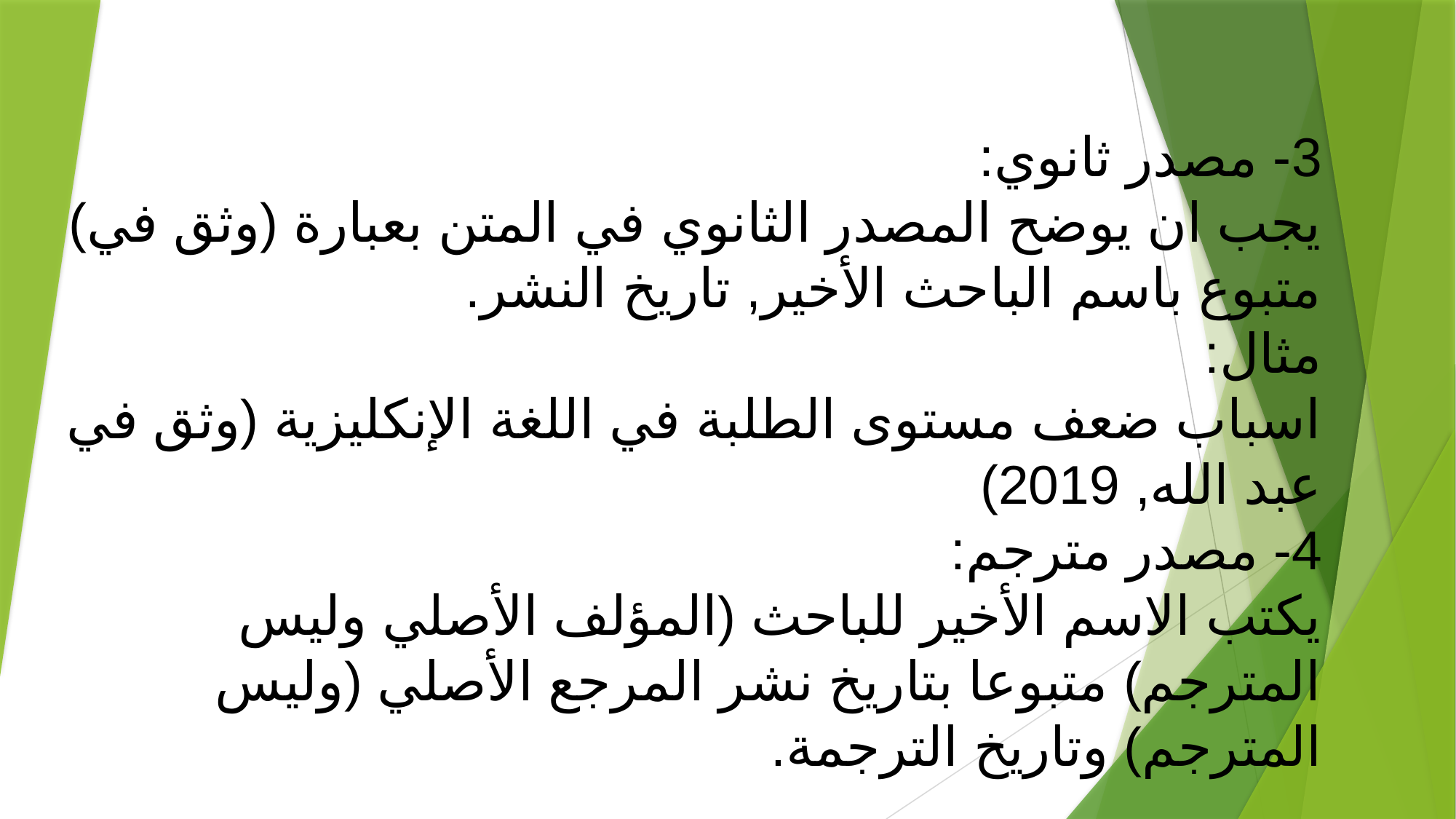

3- مصدر ثانوي:
يجب ان يوضح المصدر الثانوي في المتن بعبارة (وثق في) متبوع باسم الباحث الأخير, تاريخ النشر.
مثال:
اسباب ضعف مستوى الطلبة في اللغة الإنكليزية (وثق في عبد الله, 2019)
4- مصدر مترجم:
يكتب الاسم الأخير للباحث (المؤلف الأصلي وليس المترجم) متبوعا بتاريخ نشر المرجع الأصلي (وليس المترجم) وتاريخ الترجمة.